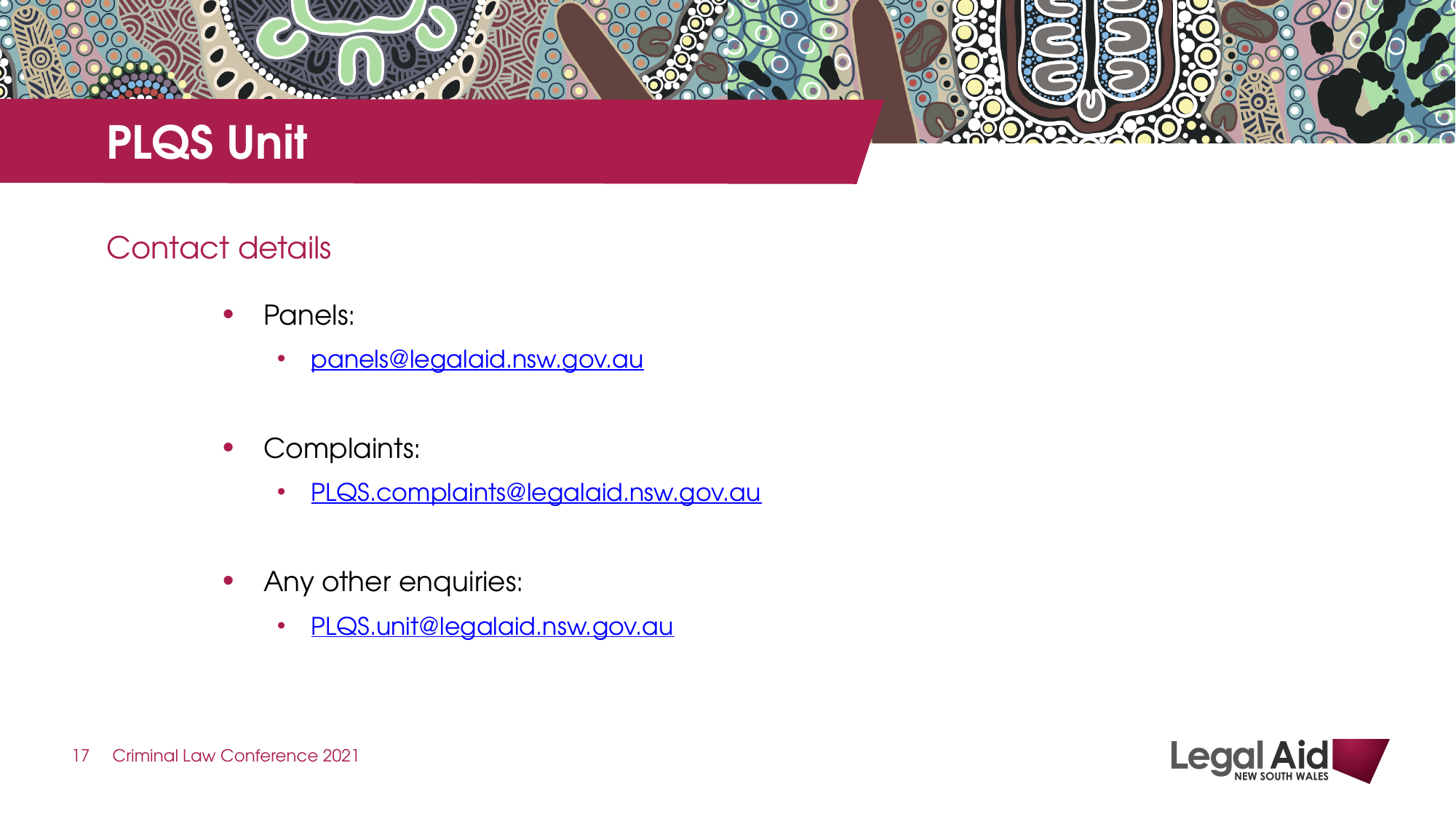

# PLQS Unit
Contact details
Panels:
panels@legalaid.nsw.gov.au

Complaints:
PLQS.complaints@legalaid.nsw.gov.au

Any other enquiries:
PLQS.unit@legalaid.nsw.gov.au

Criminal Law Conference 2021